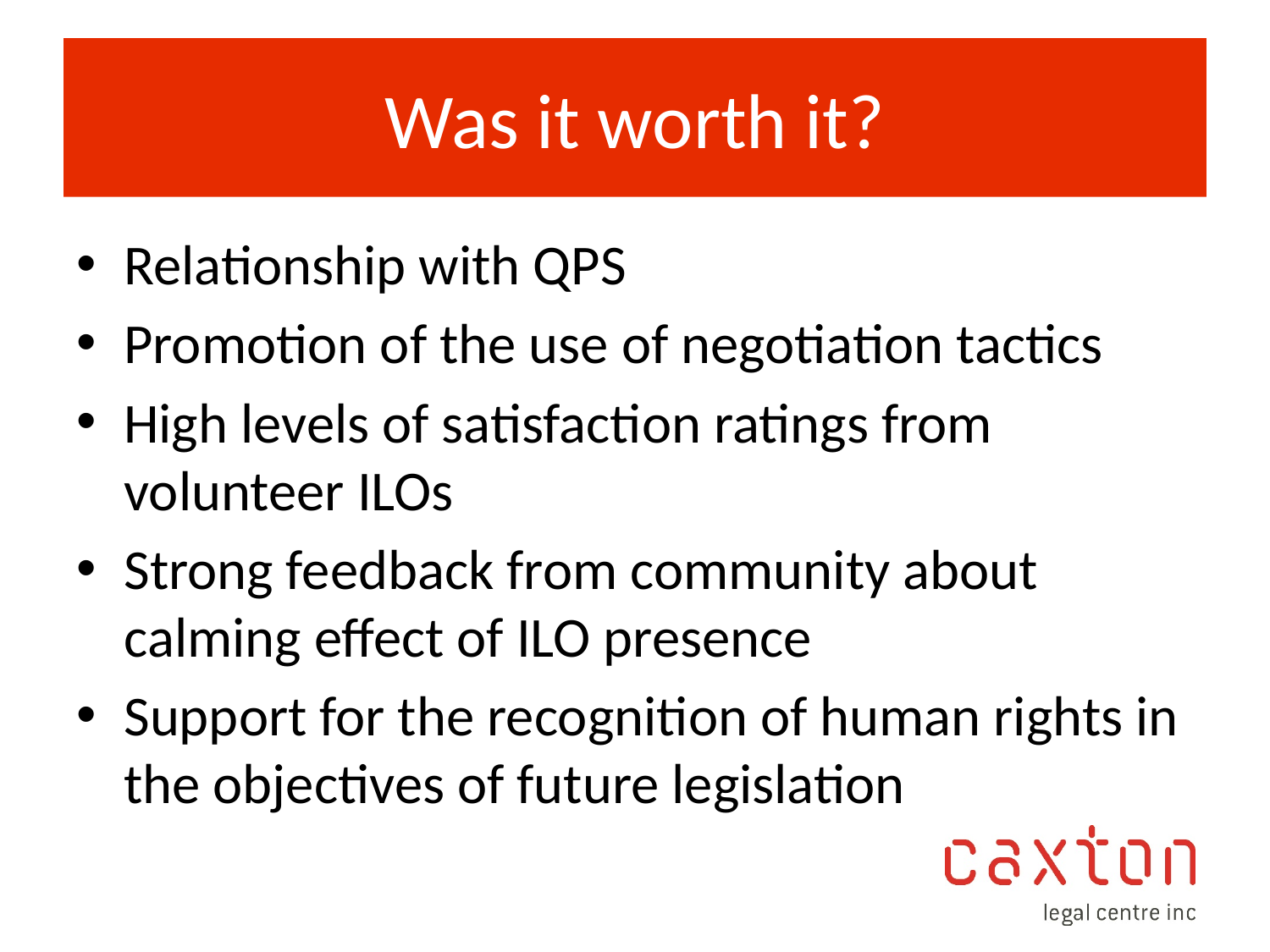

# Was it worth it?
Relationship with QPS
Promotion of the use of negotiation tactics
High levels of satisfaction ratings from volunteer ILOs
Strong feedback from community about calming effect of ILO presence
Support for the recognition of human rights in the objectives of future legislation